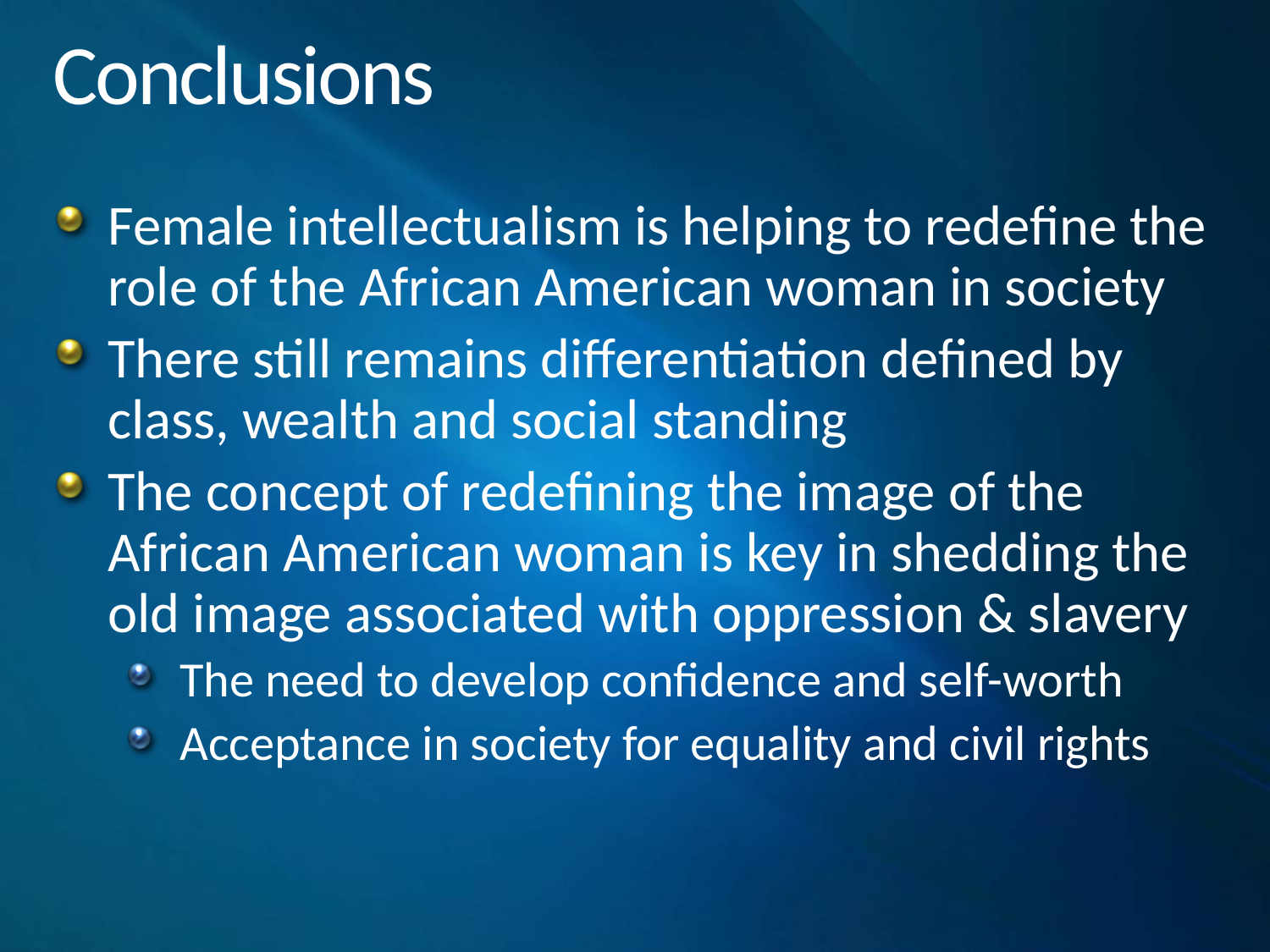

# Conclusions
Female intellectualism is helping to redefine the role of the African American woman in society
There still remains differentiation defined by class, wealth and social standing
The concept of redefining the image of the African American woman is key in shedding the old image associated with oppression & slavery
The need to develop confidence and self-worth
Acceptance in society for equality and civil rights